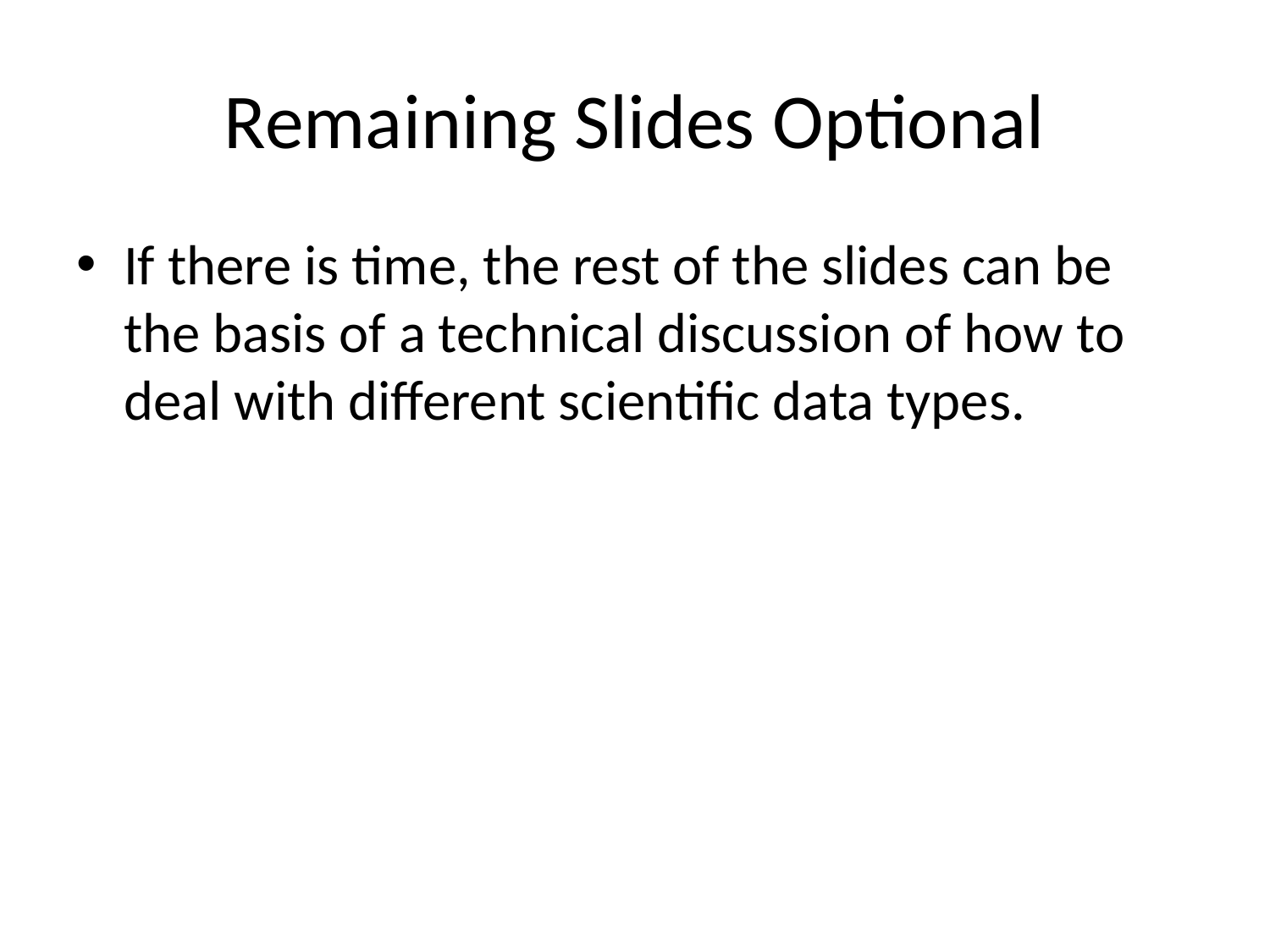

# Remaining Slides Optional
If there is time, the rest of the slides can be the basis of a technical discussion of how to deal with different scientific data types.